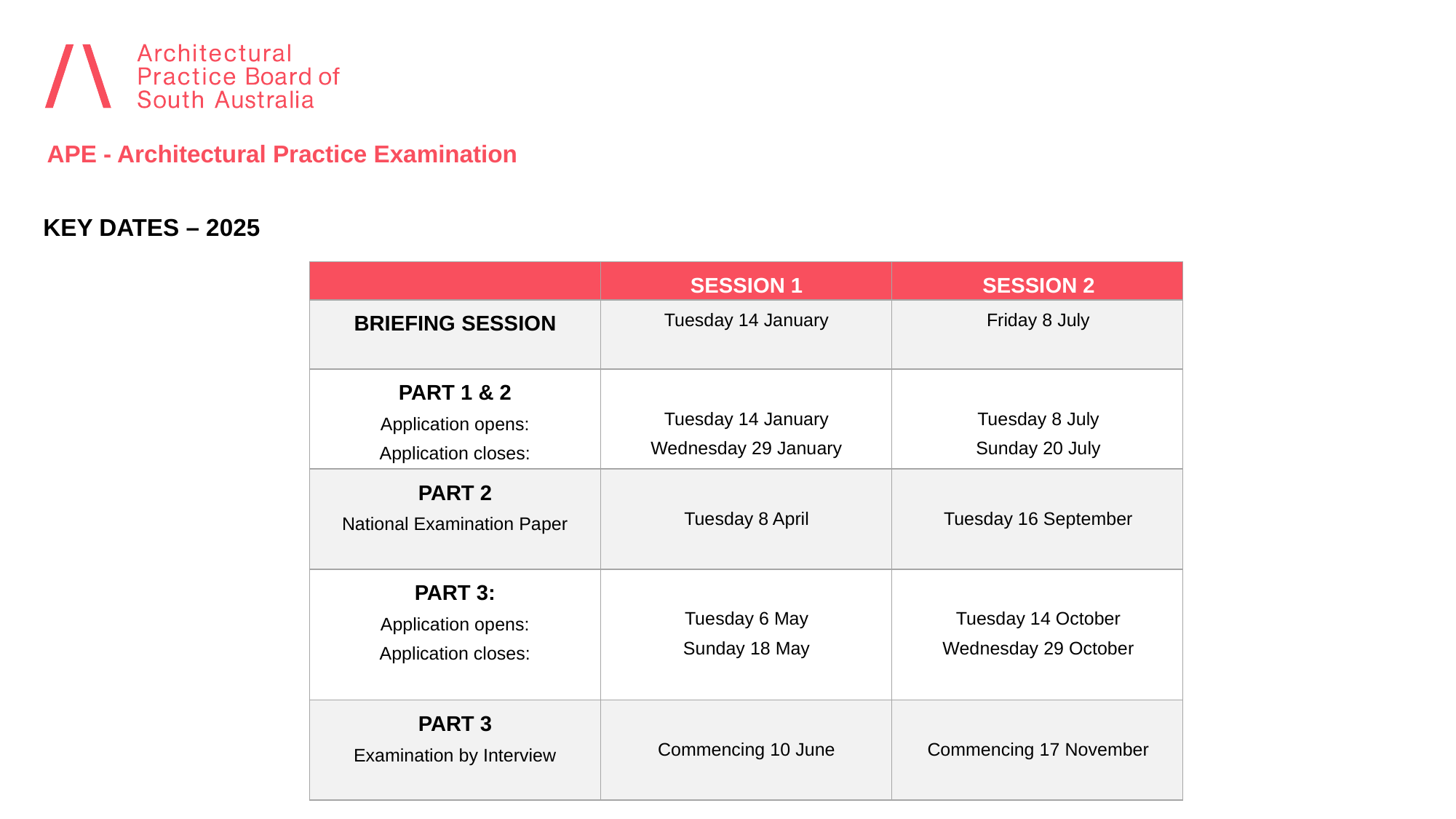

APE - Architectural Practice Examination

KEY DATES – 2025

|  | SESSION 1 | SESSION 2 |
| --- | --- | --- |
| BRIEFING SESSION | Tuesday 14 January | Friday 8 July |
| PART 1 & 2 Application opens: Application closes: | Tuesday 14 January Wednesday 29 January | Tuesday 8 July Sunday 20 July |
| PART 2 National Examination Paper | Tuesday 8 April | Tuesday 16 September |
| PART 3: Application opens: Application closes: | Tuesday 6 May Sunday 18 May | Tuesday 14 October Wednesday 29 October |
| PART 3 Examination by Interview | Commencing 10 June | Commencing 17 November |